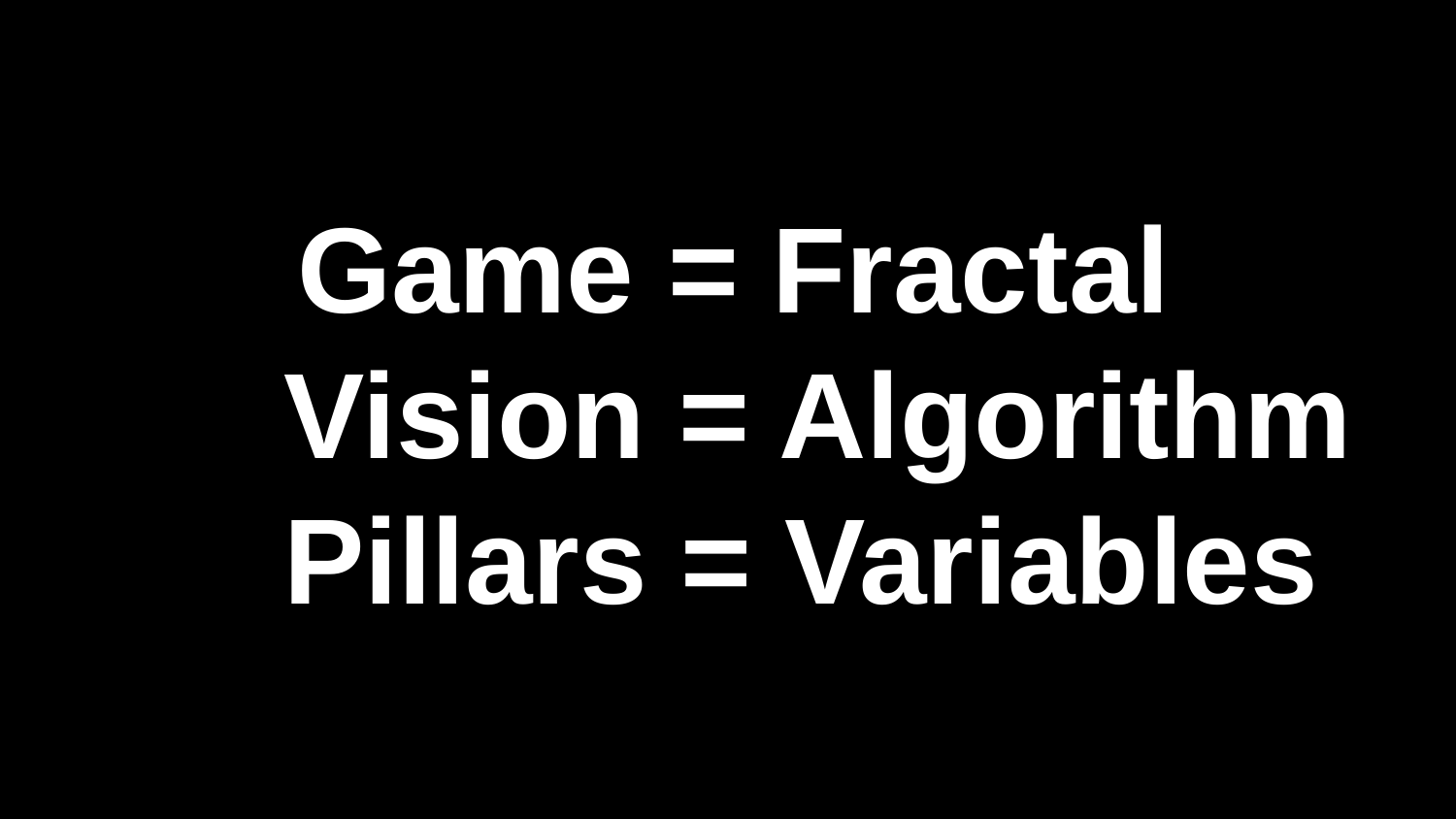

Game = Fractal
     Vision = Algorithm
    Pillars = Variables